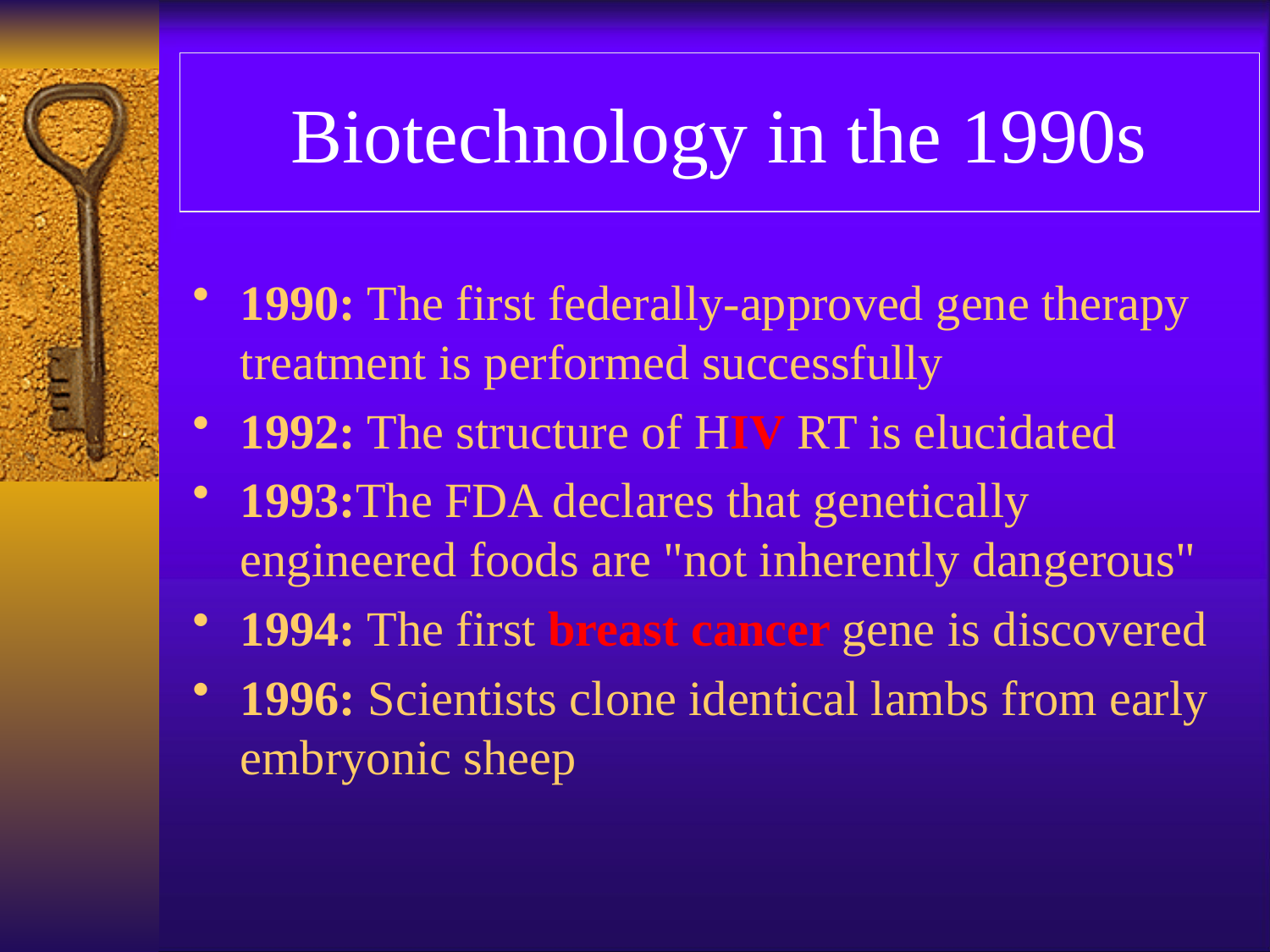

# Biotechnology in the 1990s
1990: The first federally-approved gene therapy treatment is performed successfully
1992: The structure of HIV RT is elucidated
1993:The FDA declares that genetically engineered foods are "not inherently dangerous"
1994: The first breast cancer gene is discovered
1996: Scientists clone identical lambs from early embryonic sheep